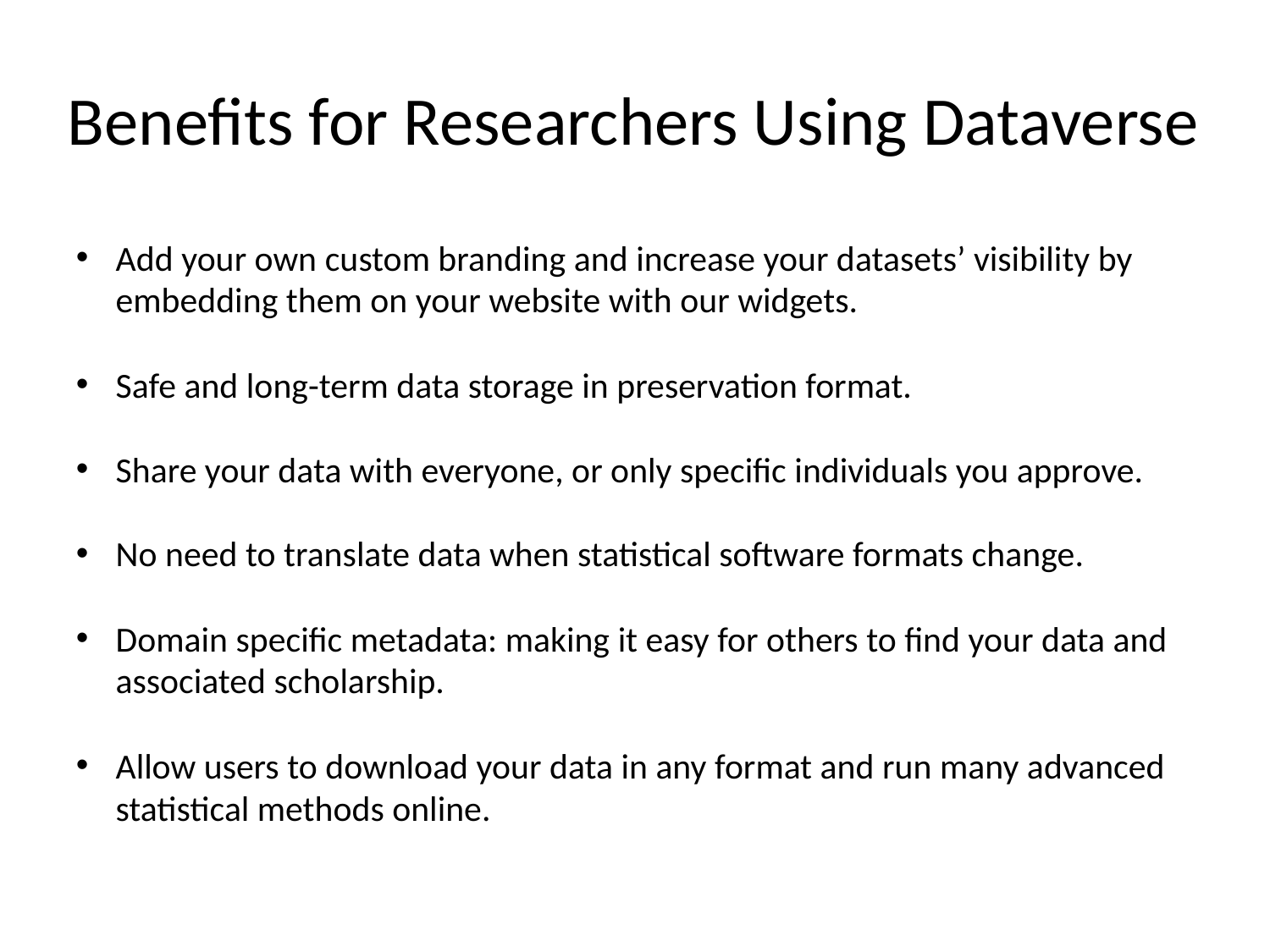

# Benefits for Researchers Using Dataverse

Add your own custom branding and increase your datasets’ visibility by embedding them on your website with our widgets.

Safe and long-term data storage in preservation format.

Share your data with everyone, or only specific individuals you approve.

No need to translate data when statistical software formats change.

Domain specific metadata: making it easy for others to find your data and associated scholarship.

Allow users to download your data in any format and run many advanced statistical methods online.